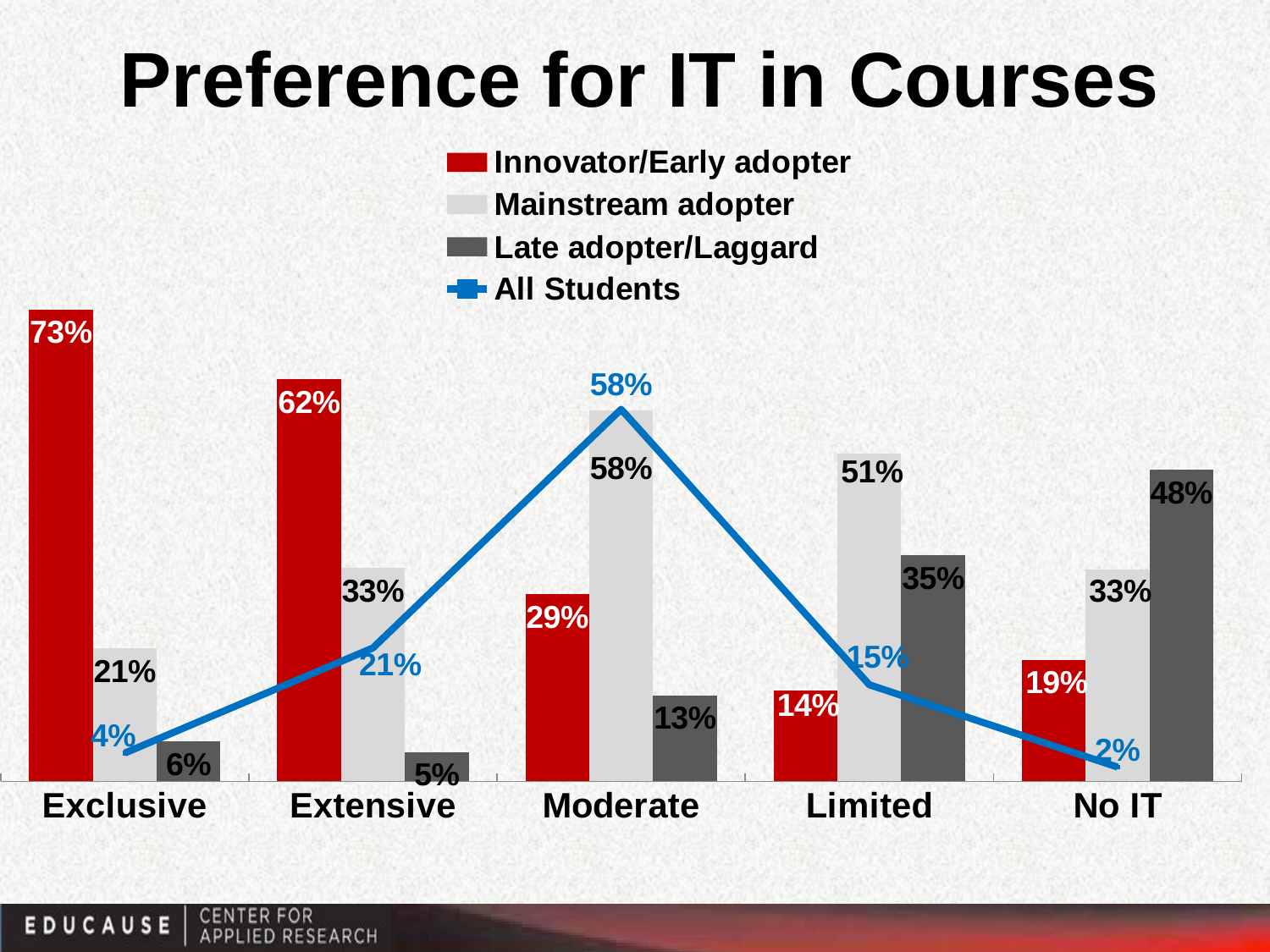

# Preference for IT in Courses

### Chart

| Category | Innovator/Early adopter | Mainstream adopter | Late adopter/Laggard | All Students |
|---|---|---|---|---|
| Exclusive | 0.7326236693800889 | 0.20601127113337536 | 0.06136505948653728 | 0.0437731531924167 |
| Extensive | 0.6238057324840794 | 0.33067940552017033 | 0.04551486199575373 | 0.2069895402048377 |
| Moderate | 0.2906202435312024 | 0.5759608066971093 | 0.13341894977168978 | 0.5774406188712138 |
| Limited | 0.1408631772268136 | 0.5087235996326905 | 0.3504132231404964 | 0.14970581826105905 |
| No IT | 0.1878109452736319 | 0.3283582089552248 | 0.4838308457711443 | 0.022090869470472892 |